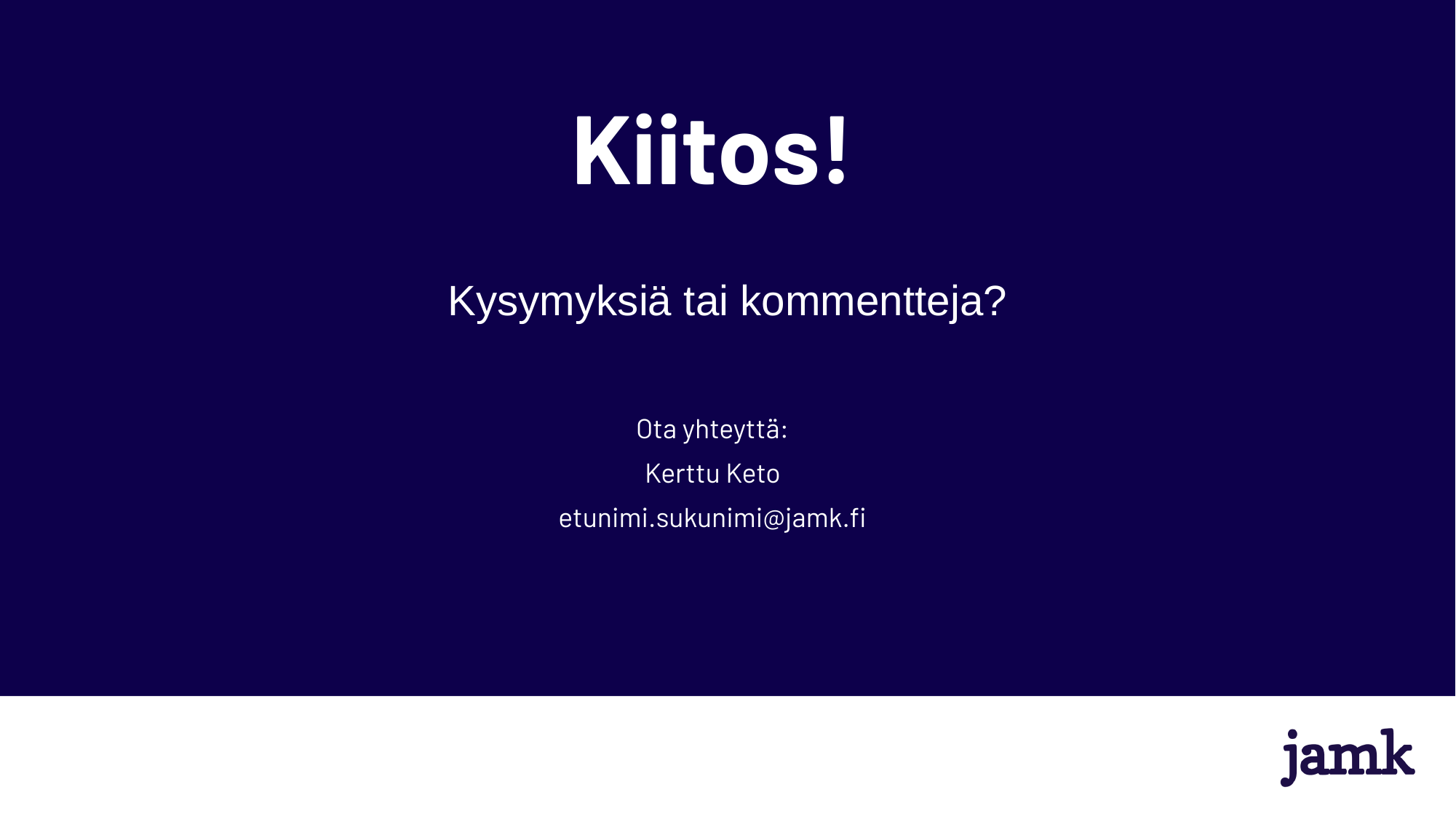

# Kiitos!
Kysymyksiä tai kommentteja?
Ota yhteyttä:
Kerttu Keto
etunimi.sukunimi@jamk.fi